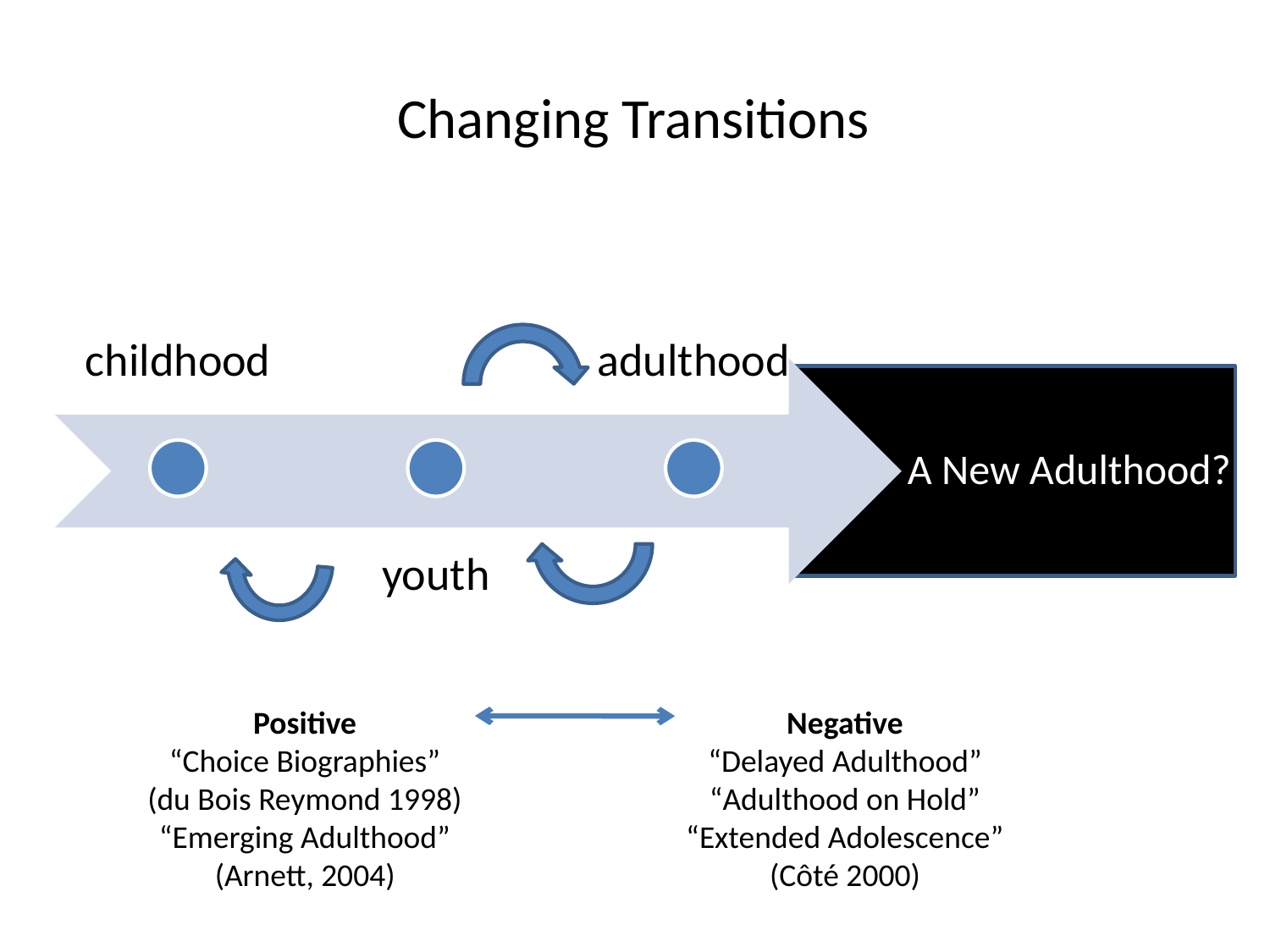

Changing Transitions
childhood
youth
adulthood

A New Adulthood?

Positive
“Choice Biographies”
(du Bois Reymond 1998)
“Emerging Adulthood”
(Arnett, 2004)

Negative
“Delayed Adulthood”
“Adulthood on Hold”
“Extended Adolescence”
(Côté 2000)